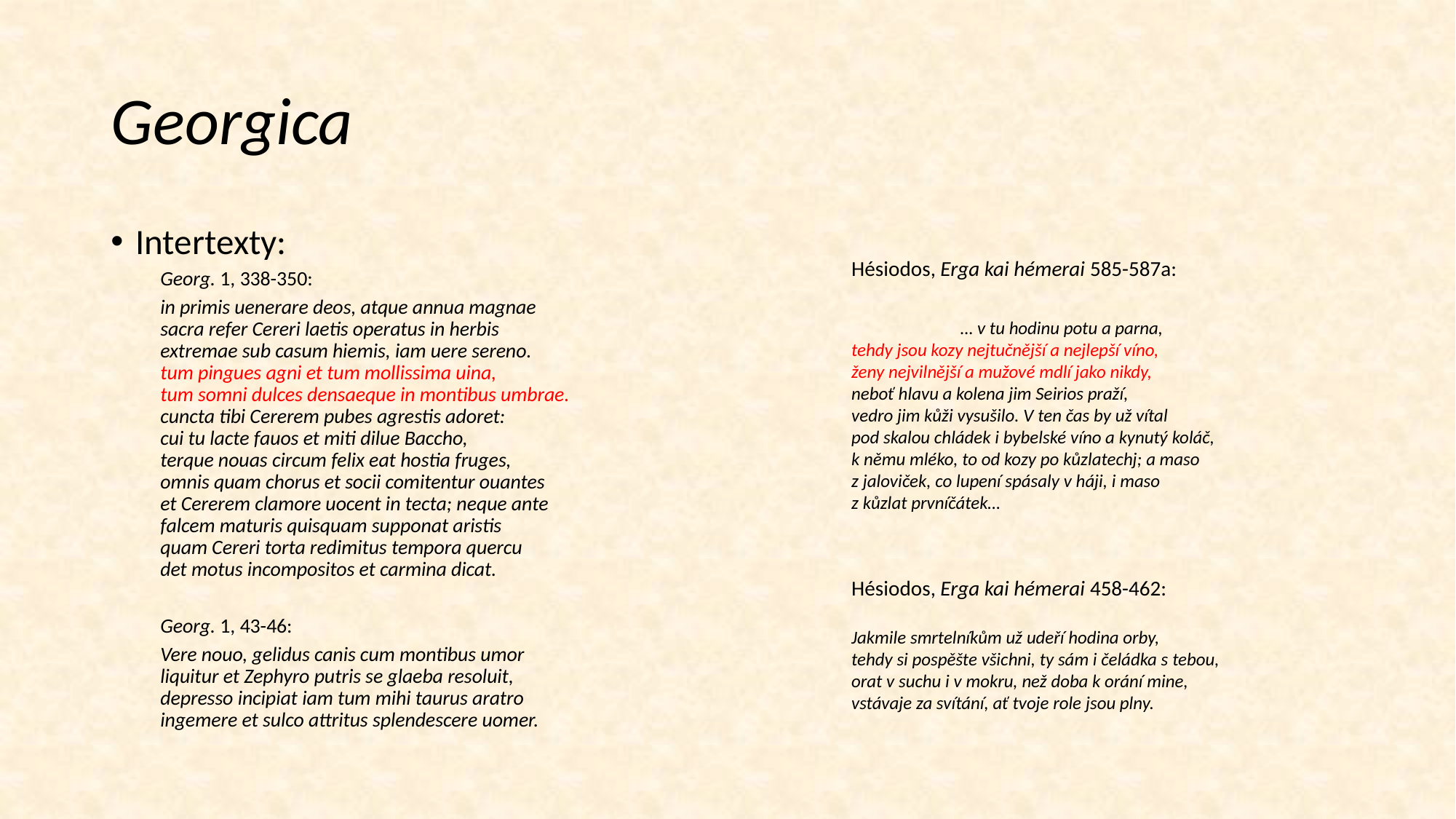

# Georgica
Intertexty:
Georg. 1, 338-350:
in primis uenerare deos, atque annua magnae
sacra refer Cereri laetis operatus in herbis
extremae sub casum hiemis, iam uere sereno. 
tum pingues agni et tum mollissima uina,
tum somni dulces densaeque in montibus umbrae.
cuncta tibi Cererem pubes agrestis adoret:
cui tu lacte fauos et miti dilue Baccho,
terque nouas circum felix eat hostia fruges,
omnis quam chorus et socii comitentur ouantes
et Cererem clamore uocent in tecta; neque ante
falcem maturis quisquam supponat aristis
quam Cereri torta redimitus tempora quercu
det motus incompositos et carmina dicat.

Georg. 1, 43-46:
Vere nouo, gelidus canis cum montibus umor
liquitur et Zephyro putris se glaeba resoluit,
depresso incipiat iam tum mihi taurus aratro
ingemere et sulco attritus splendescere uomer.
Hésiodos, Erga kai hémerai 585-587a:

… v tu hodinu potu a parna,
tehdy jsou kozy nejtučnější a nejlepší víno,
ženy nejvilnější a mužové mdlí jako nikdy,
neboť hlavu a kolena jim Seirios praží,
vedro jim kůži vysušilo. V ten čas by už vítal
pod skalou chládek i bybelské víno a kynutý koláč,
k němu mléko, to od kozy po kůzlatechj; a maso
z jaloviček, co lupení spásaly v háji, i maso
z kůzlat prvníčátek…

Hésiodos, Erga kai hémerai 458-462:

Jakmile smrtelníkům už udeří hodina orby,
tehdy si pospěšte všichni, ty sám i čeládka s tebou,
orat v suchu i v mokru, než doba k orání mine,
vstávaje za svítání, ať tvoje role jsou plny.